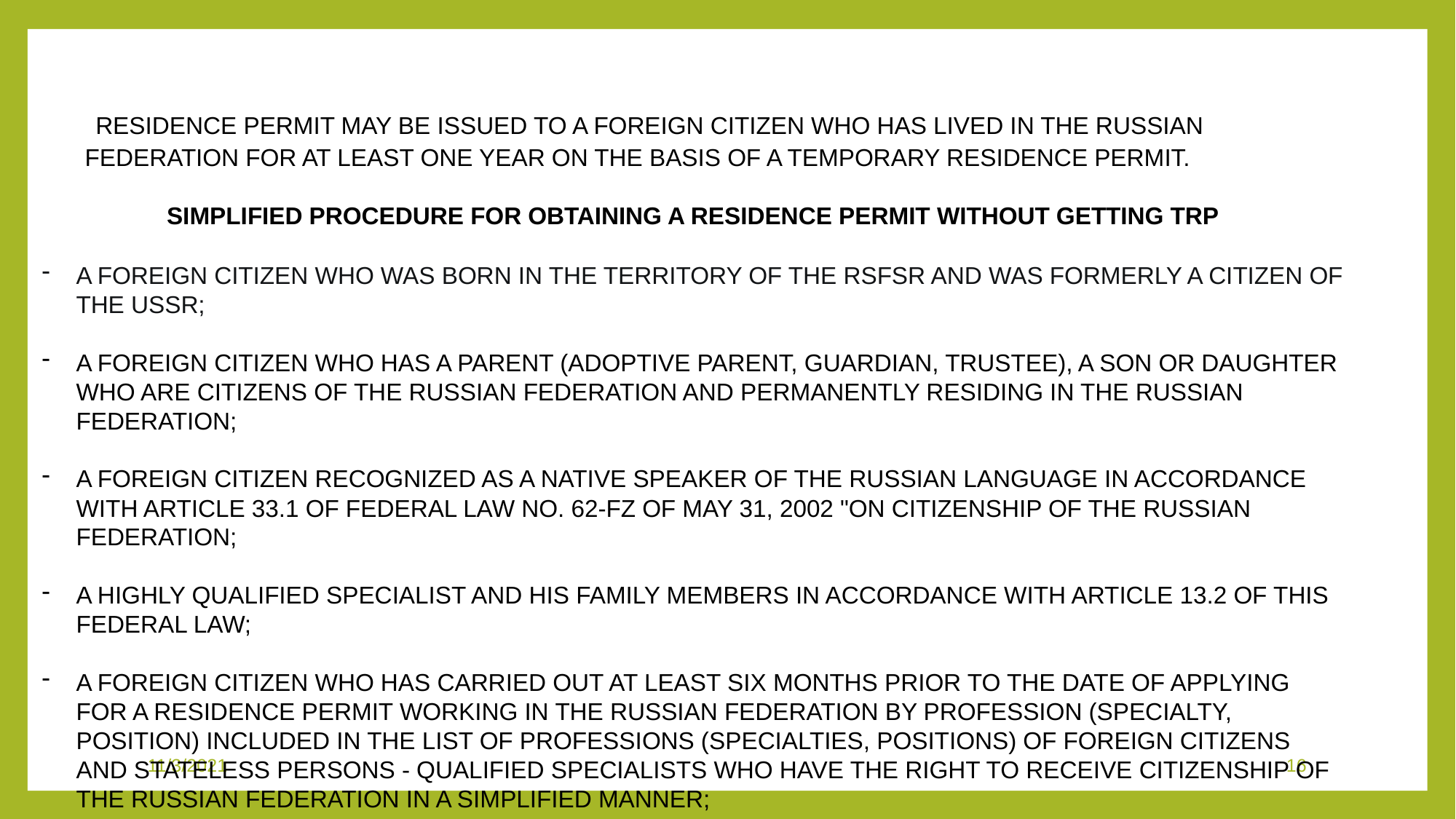

residence permit may be issued to a foreign citizen who has lived in the Russian Federation for at least one year on the basis of a temporary residence permit.

Simplified procedure for obtaining a residence permit without getting TRP
a foreign citizen who was born in the territory of the RSFSR and was formerly a citizen of the USSR;

a foreign citizen who has a parent (adoptive parent, guardian, trustee), a son or daughter who are citizens of the Russian Federation and permanently residing in the Russian Federation;

a foreign citizen recognized as a native speaker of the Russian language in accordance with Article 33.1 of Federal Law No. 62-FZ of May 31, 2002 "On Citizenship of the Russian Federation;

a highly qualified specialist and his family members in accordance with Article 13.2 of this Federal Law;

a foreign citizen who has carried out at least six months prior to the date of applying for a residence permit working in the Russian Federation by profession (specialty, position) included in the list of professions (specialties, positions) of foreign citizens and stateless persons - qualified specialists who have the right to receive citizenship of the Russian Federation in a simplified manner;

a foreign citizen who has successfully completed  a state-accredited full-time educational program of higher education in the Russian Federation and has received a certificate of education and qualifications with honors; and others
11/3/2021
16